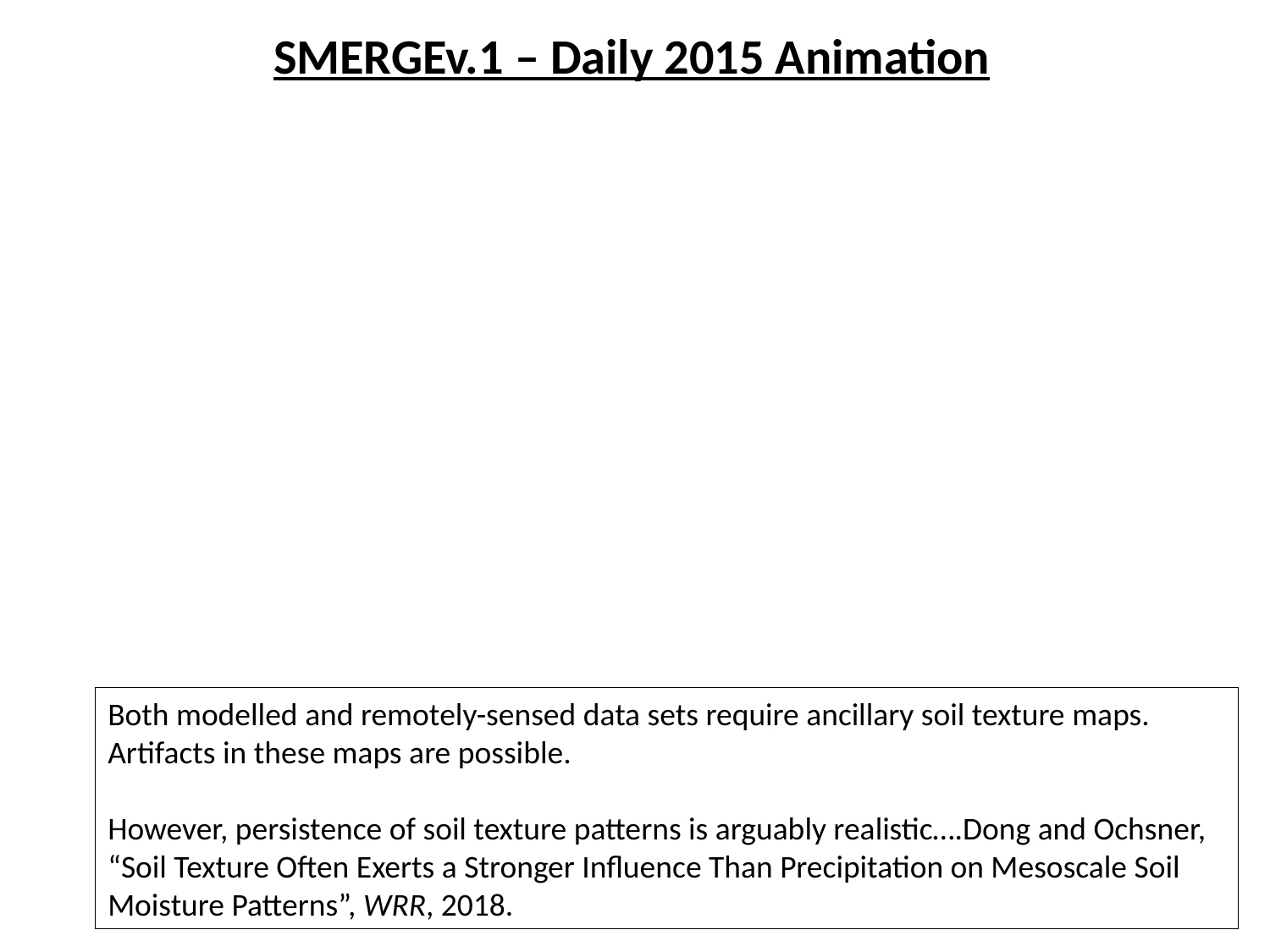

SMERGEv.1 – Daily 2015 Animation
Both modelled and remotely-sensed data sets require ancillary soil texture maps. Artifacts in these maps are possible.

However, persistence of soil texture patterns is arguably realistic….Dong and Ochsner, “Soil Texture Often Exerts a Stronger Influence Than Precipitation on Mesoscale Soil Moisture Patterns”, WRR, 2018.